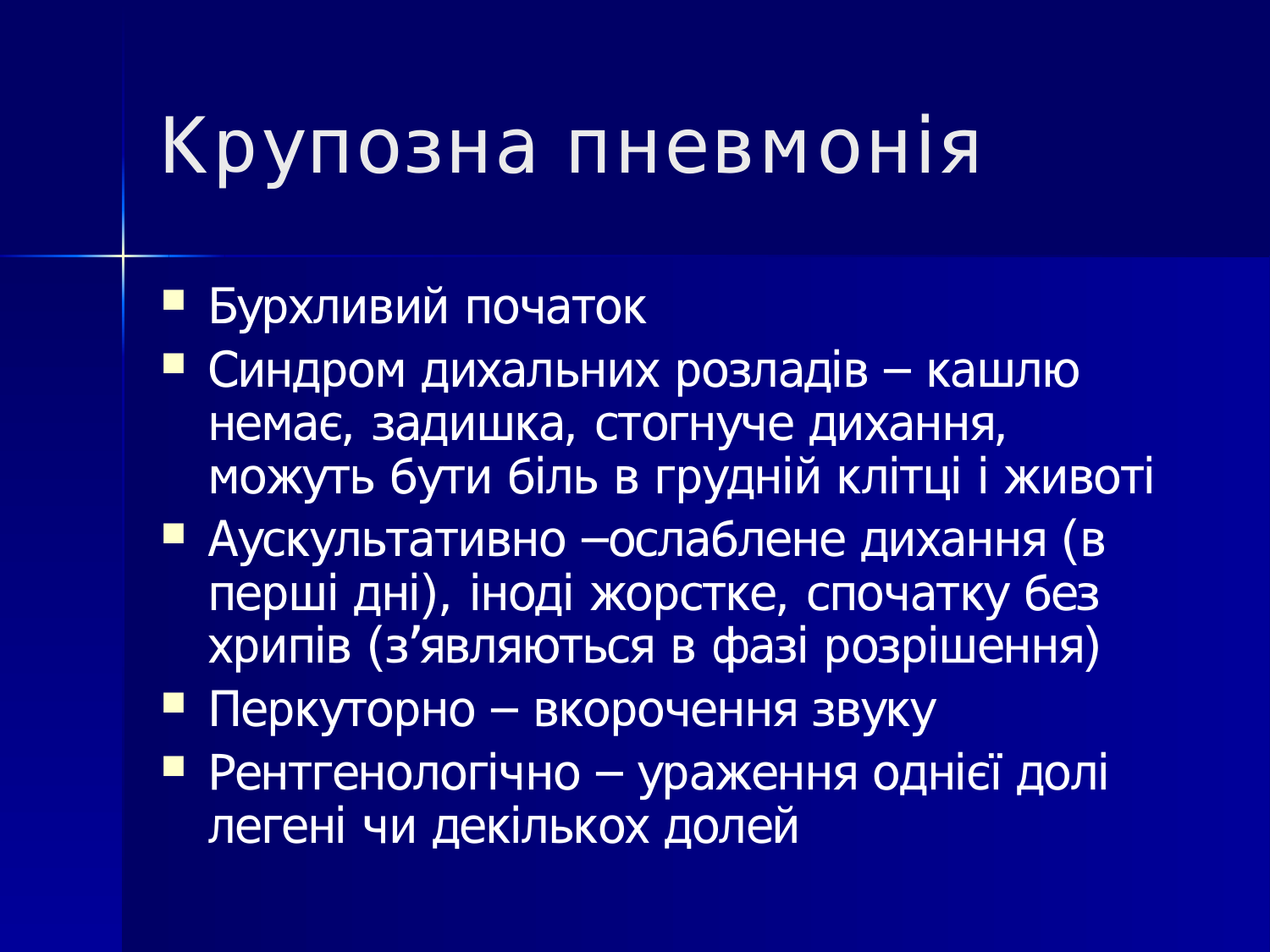

# Крупозна пневмонія
Бурхливий початок
Синдром дихальних розладів – кашлю немає, задишка, стогнуче дихання, можуть бути біль в грудній клітці і животі
Аускультативно –ослаблене дихання (в перші дні), іноді жорстке, спочатку без хрипів (з’являються в фазі розрішення)
Перкуторно – вкорочення звуку
Рентгенологічно – ураження однієї долі легені чи декількох долей